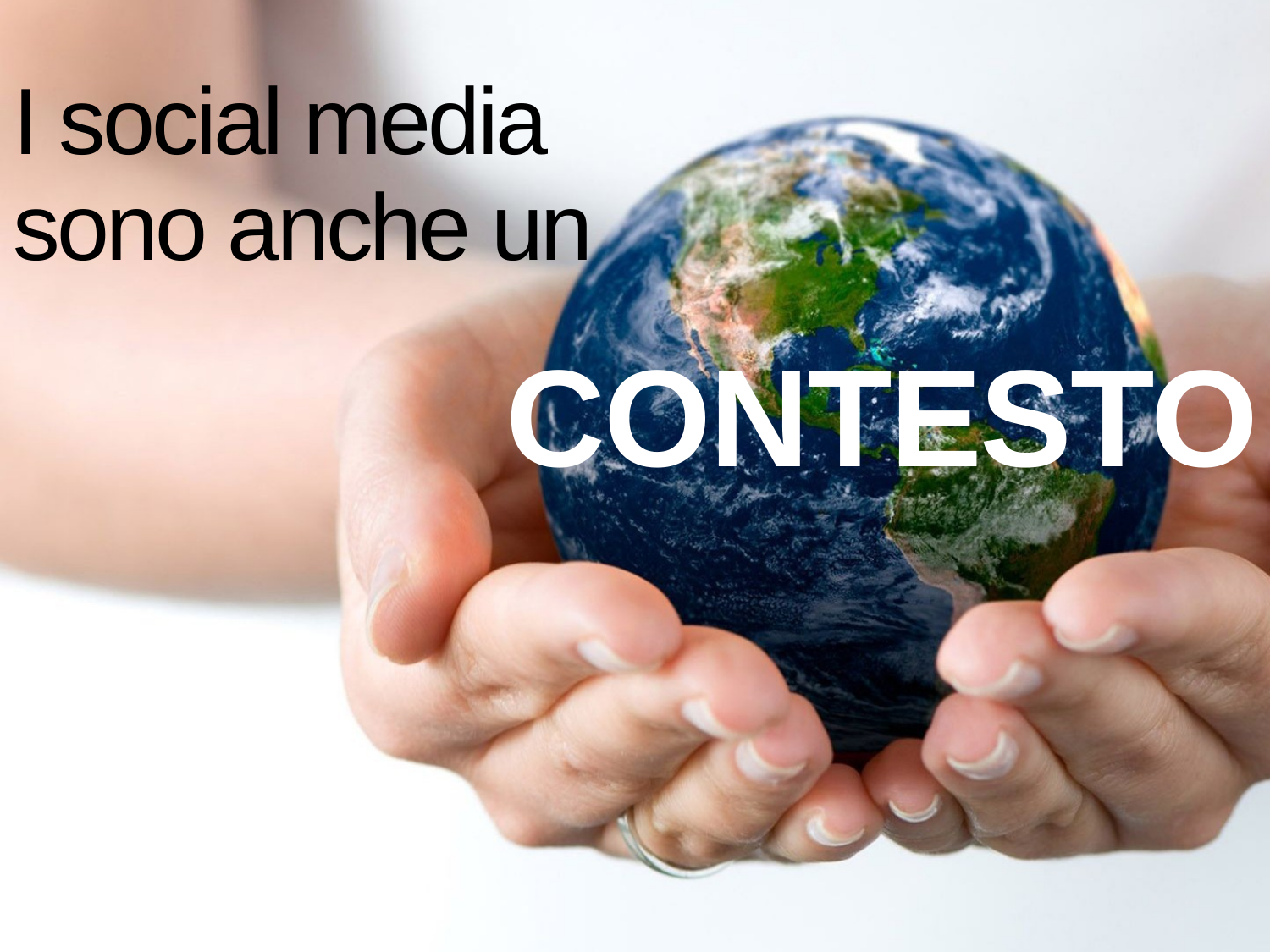

I social media
sono anche un

 CONTESTO